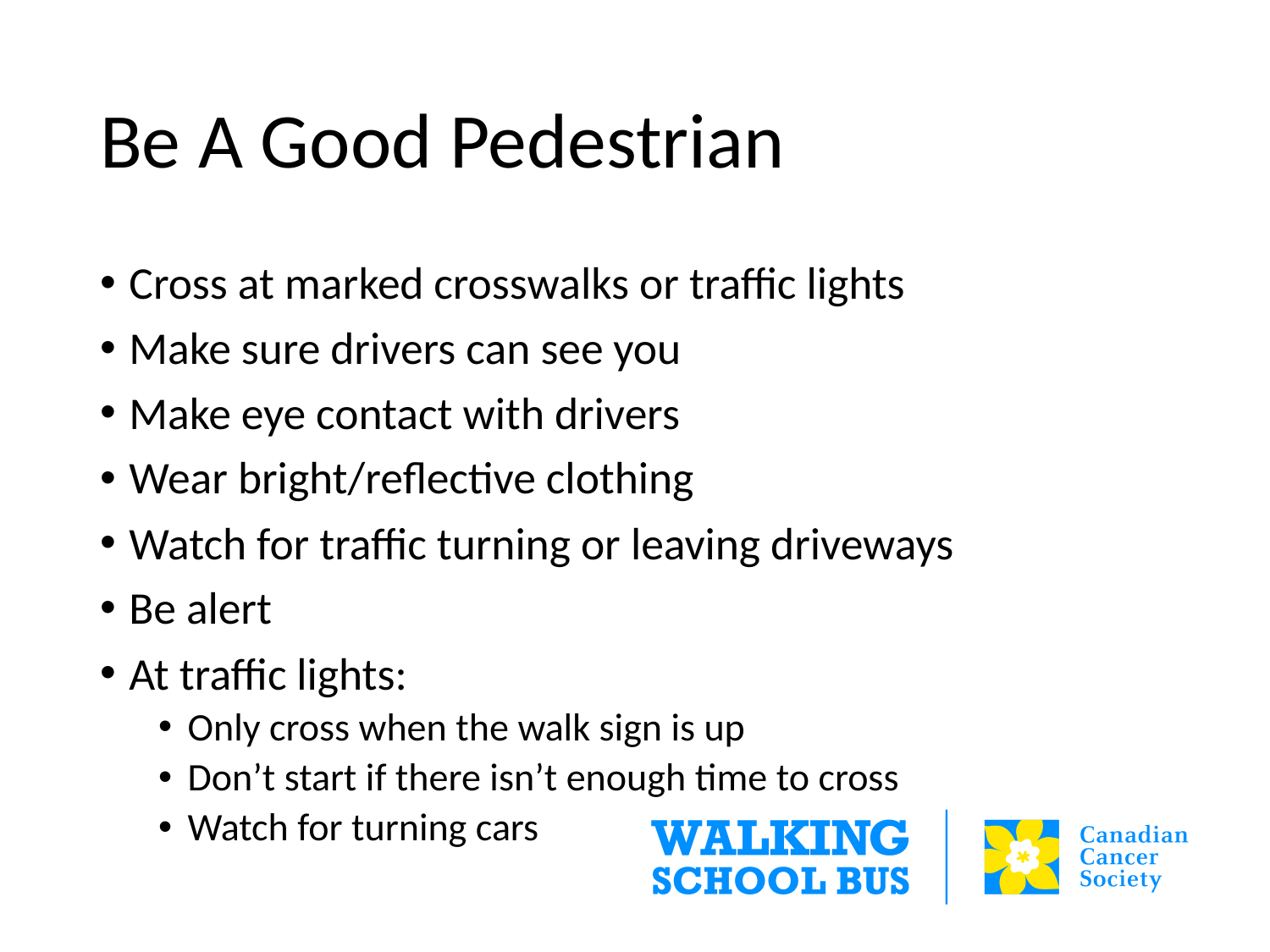

# Be A Good Pedestrian
Cross at marked crosswalks or traffic lights
Make sure drivers can see you
Make eye contact with drivers
Wear bright/reflective clothing
Watch for traffic turning or leaving driveways
Be alert
At traffic lights:
Only cross when the walk sign is up
Don’t start if there isn’t enough time to cross
Watch for turning cars